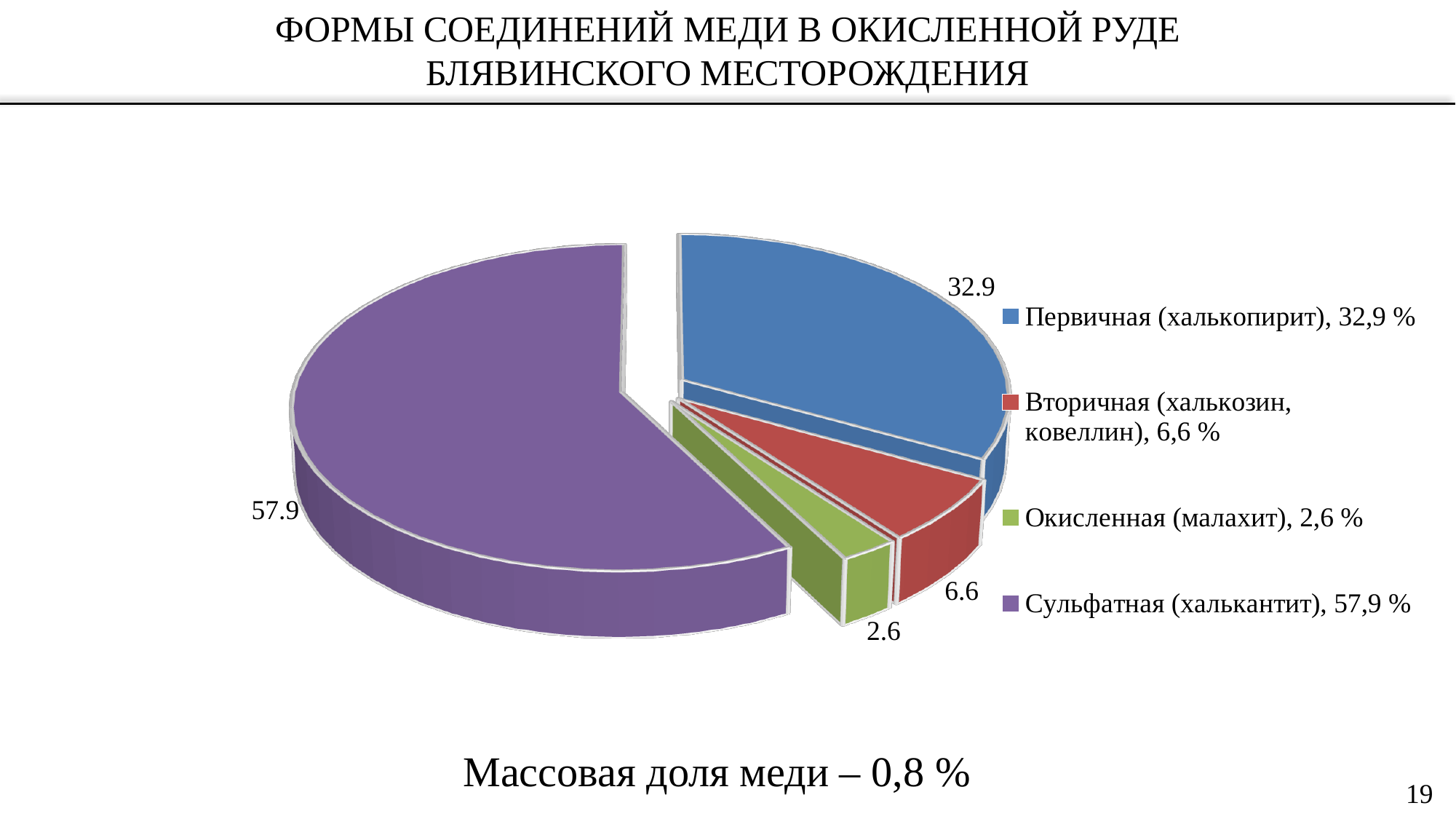

Формы соединений меди в окисленной руде блявинского месторождения

[unsupported chart]

Массовая доля меди – 0,8 %
19